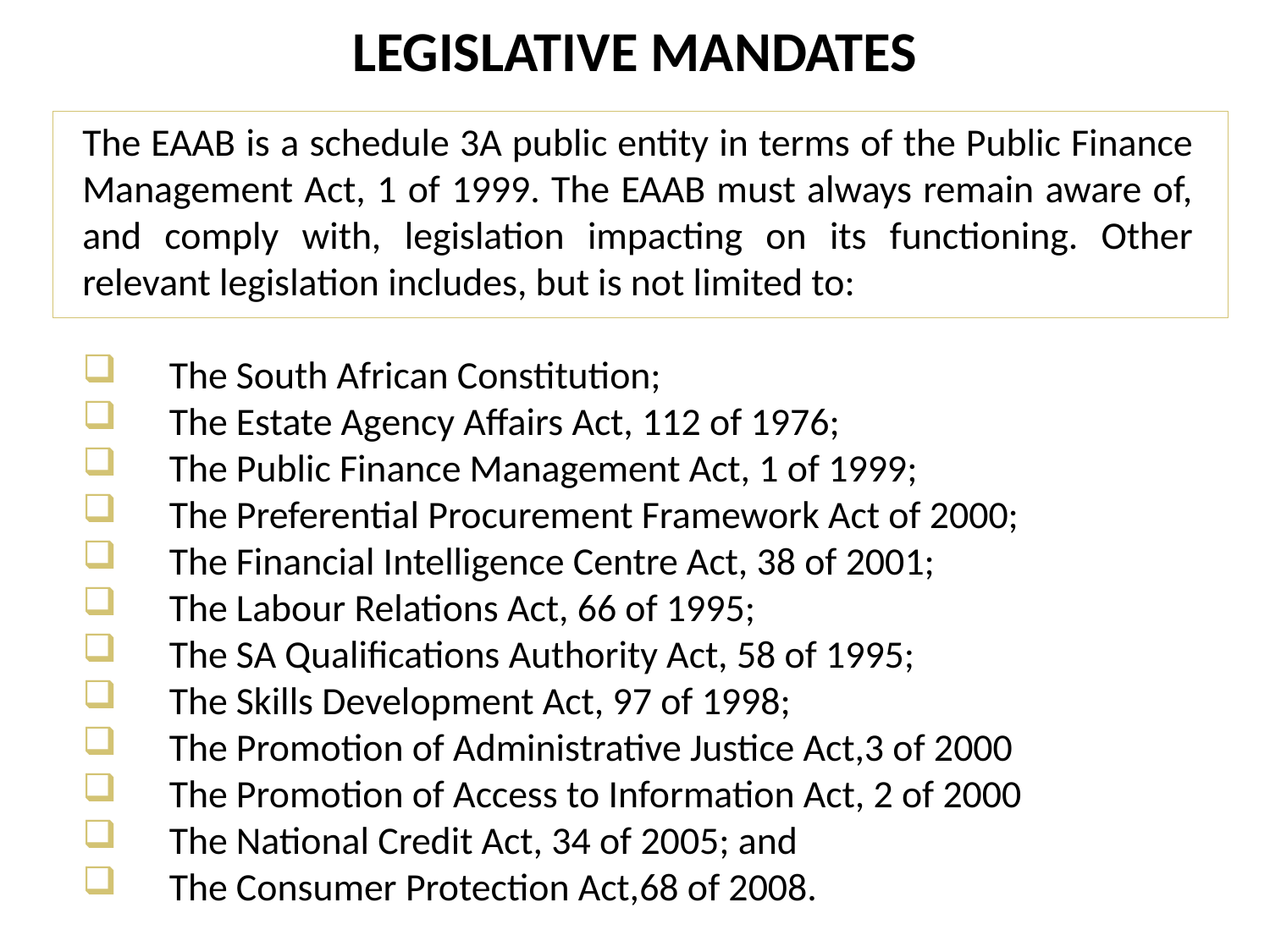

LEGISLATIVE MANDATES

The EAAB is a schedule 3A public entity in terms of the Public Finance Management Act, 1 of 1999. The EAAB must always remain aware of, and comply with, legislation impacting on its functioning. Other relevant legislation includes, but is not limited to:

The South African Constitution;
The Estate Agency Affairs Act, 112 of 1976;
The Public Finance Management Act, 1 of 1999;
The Preferential Procurement Framework Act of 2000;
The Financial Intelligence Centre Act, 38 of 2001;
The Labour Relations Act, 66 of 1995;
The SA Qualifications Authority Act, 58 of 1995;
The Skills Development Act, 97 of 1998;
The Promotion of Administrative Justice Act,3 of 2000
The Promotion of Access to Information Act, 2 of 2000
The National Credit Act, 34 of 2005; and
The Consumer Protection Act,68 of 2008.